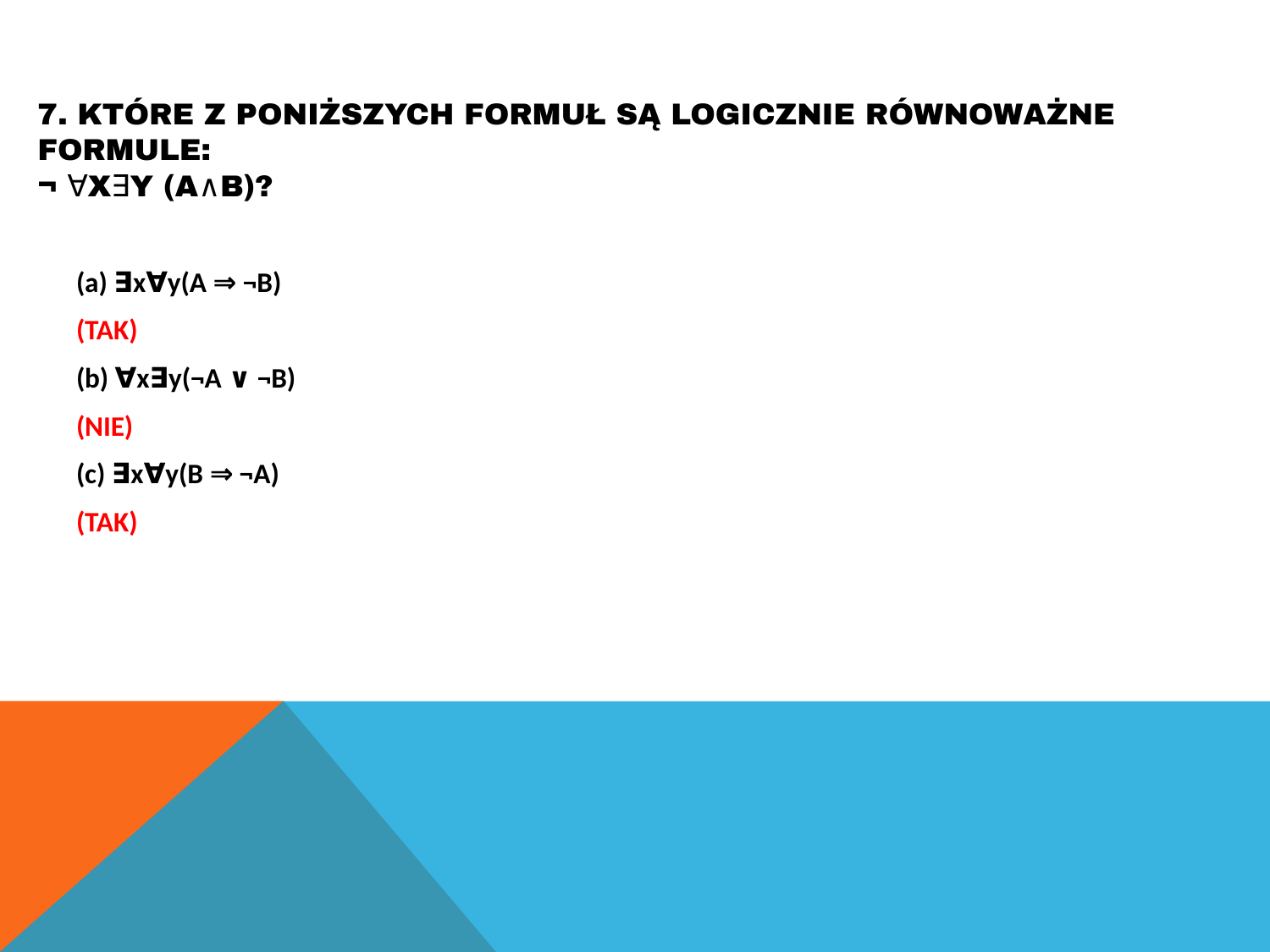

# 7. Które z poniższych formuł są logicznie równoważne formule: ¬ ∀x∃y (A∧B)?
(a) ∃x∀y(A ⇒ ¬B)
(TAK)
(b) ∀x∃y(¬A ∨ ¬B)
(NIE)
(c) ∃x∀y(B ⇒ ¬A)
(TAK)